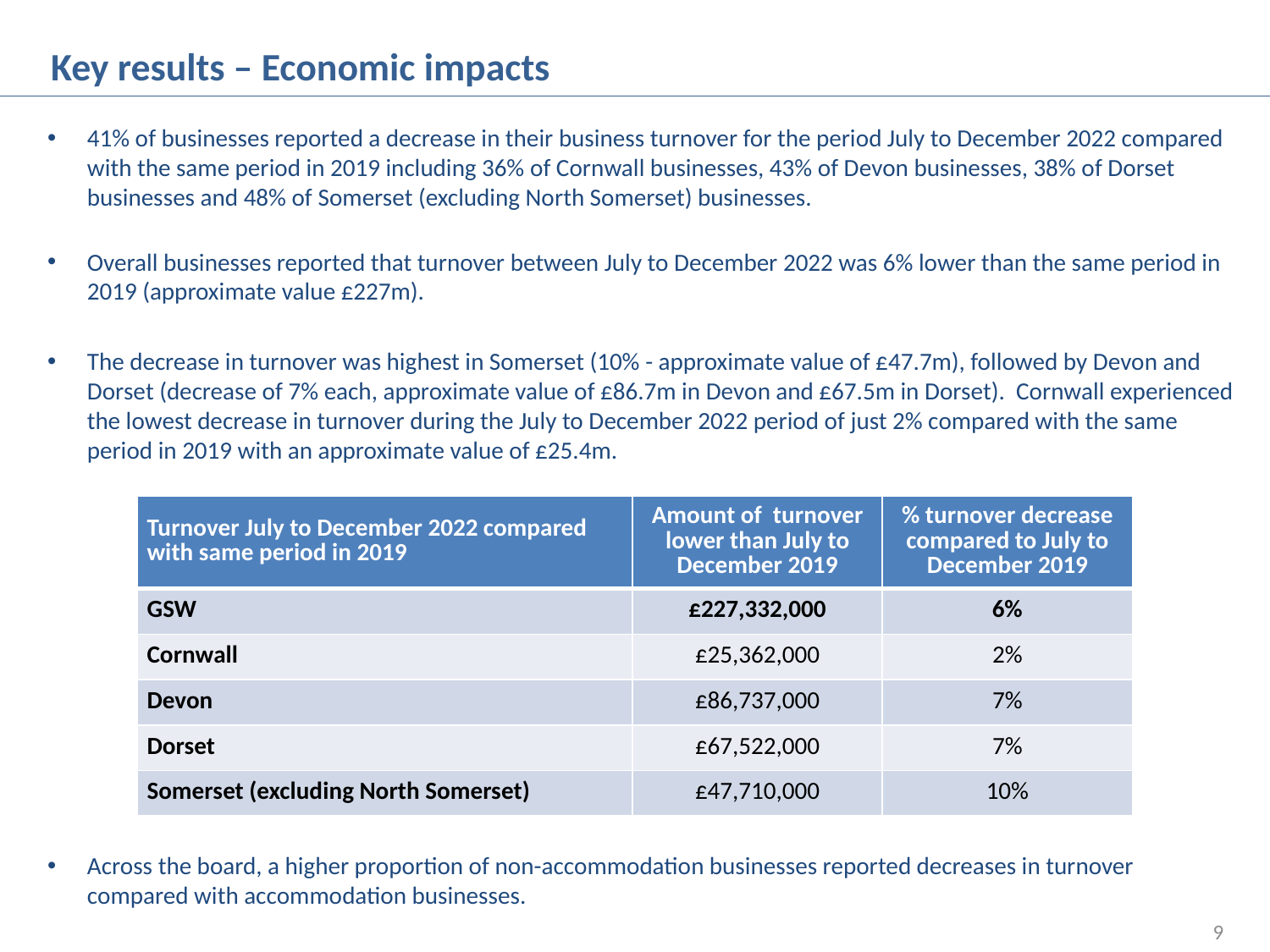

Key results – Economic impacts
41% of businesses reported a decrease in their business turnover for the period July to December 2022 compared with the same period in 2019 including 36% of Cornwall businesses, 43% of Devon businesses, 38% of Dorset businesses and 48% of Somerset (excluding North Somerset) businesses.

Overall businesses reported that turnover between July to December 2022 was 6% lower than the same period in 2019 (approximate value £227m).

The decrease in turnover was highest in Somerset (10% - approximate value of £47.7m), followed by Devon and Dorset (decrease of 7% each, approximate value of £86.7m in Devon and £67.5m in Dorset).  Cornwall experienced the lowest decrease in turnover during the July to December 2022 period of just 2% compared with the same period in 2019 with an approximate value of £25.4m.

Across the board, a higher proportion of non-accommodation businesses reported decreases in turnover compared with accommodation businesses.

| Turnover July to December 2022 compared with same period in 2019 | Amount of turnover lower than July to December 2019 | % turnover decrease compared to July to December 2019 |
| --- | --- | --- |
| GSW | £227,332,000 | 6% |
| Cornwall | £25,362,000 | 2% |
| Devon | £86,737,000 | 7% |
| Dorset | £67,522,000 | 7% |
| Somerset (excluding North Somerset) | £47,710,000 | 10% |
9